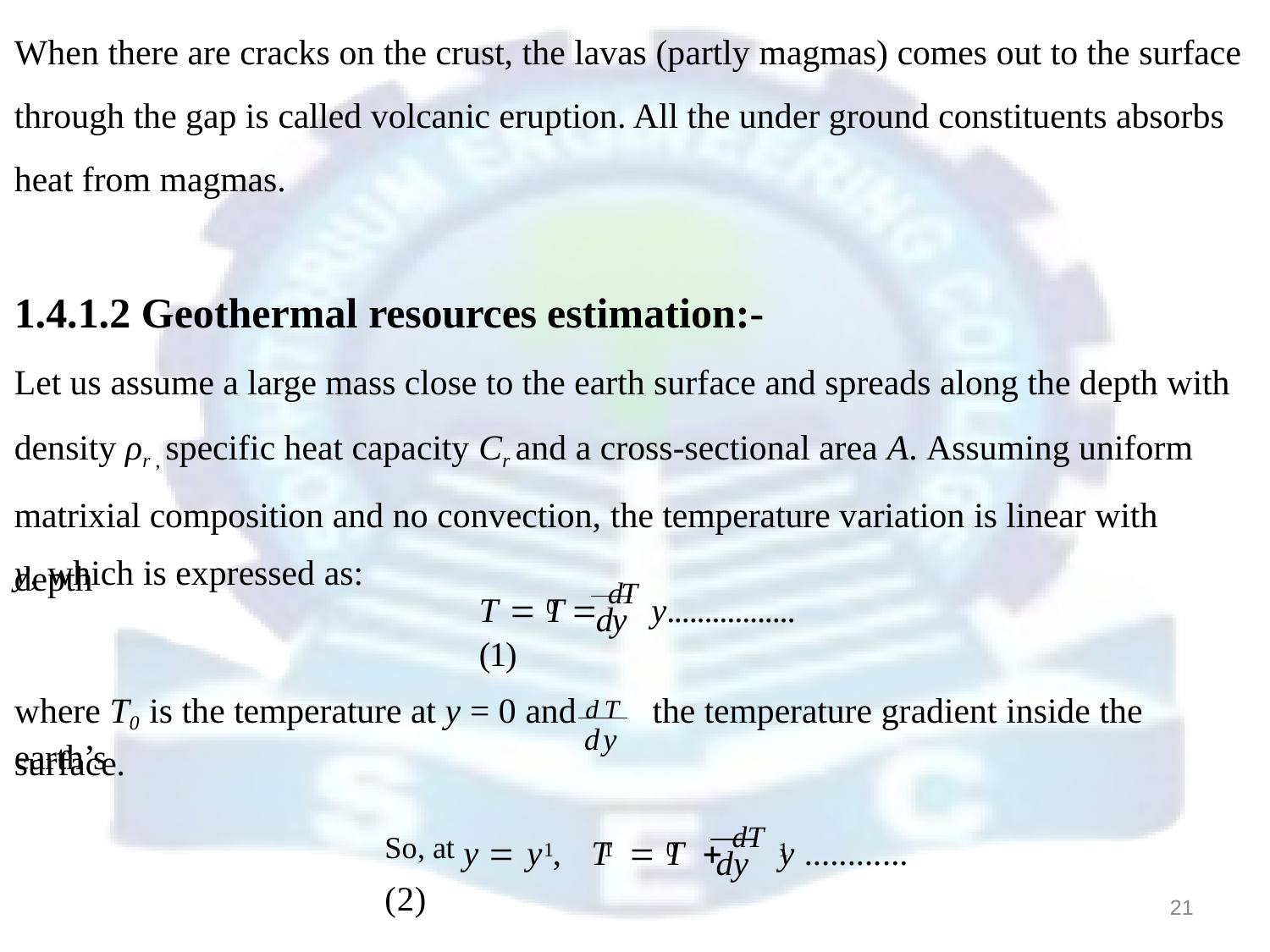

# When there are cracks on the crust, the lavas (partly magmas) comes out to the surface  through the gap is called volcanic eruption. All the under ground constituents absorbs  heat from magmas.
1.4.1.2 Geothermal resources estimation:-
Let us assume a large mass close to the earth surface and spreads along the depth with  density ρr , specific heat capacity Cr and a cross-sectional area A. Assuming uniform  matrixial composition and no convection, the temperature variation is linear with depth
y, which is expressed as:
T = T	= dT y.................(1)
0
dy

where T0 is the temperature at y = 0 and dT	the temperature gradient inside the earth’s
dy

surface.
So, at y = y ,	T  = T  + dT  y ............(2)
1	1	0
1
dy

21